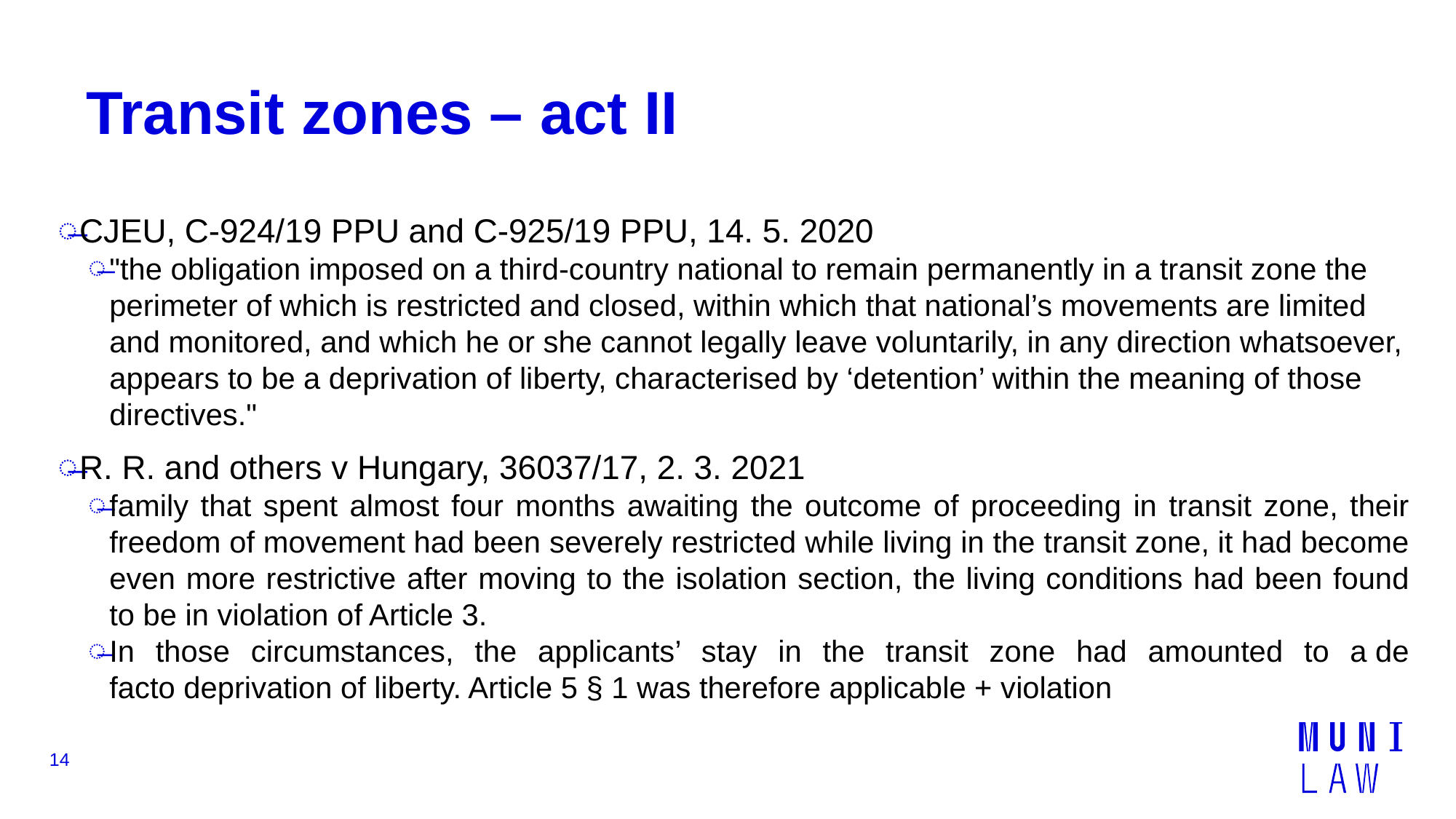

# Transit zones – act II
CJEU, C‑924/19 PPU and C‑925/19 PPU, 14. 5. 2020
"the obligation imposed on a third-country national to remain permanently in a transit zone the perimeter of which is restricted and closed, within which that national’s movements are limited and monitored, and which he or she cannot legally leave voluntarily, in any direction whatsoever, appears to be a deprivation of liberty, characterised by ‘detention’ within the meaning of those directives."
R. R. and others v Hungary, 36037/17, 2. 3. 2021
family that spent almost four months awaiting the outcome of proceeding in transit zone, their freedom of movement had been severely restricted while living in the transit zone, it had become even more restrictive after moving to the isolation section, the living conditions had been found to be in violation of Article 3.
In those circumstances, the applicants’ stay in the transit zone had amounted to a de facto deprivation of liberty. Article 5 § 1 was therefore applicable + violation

14